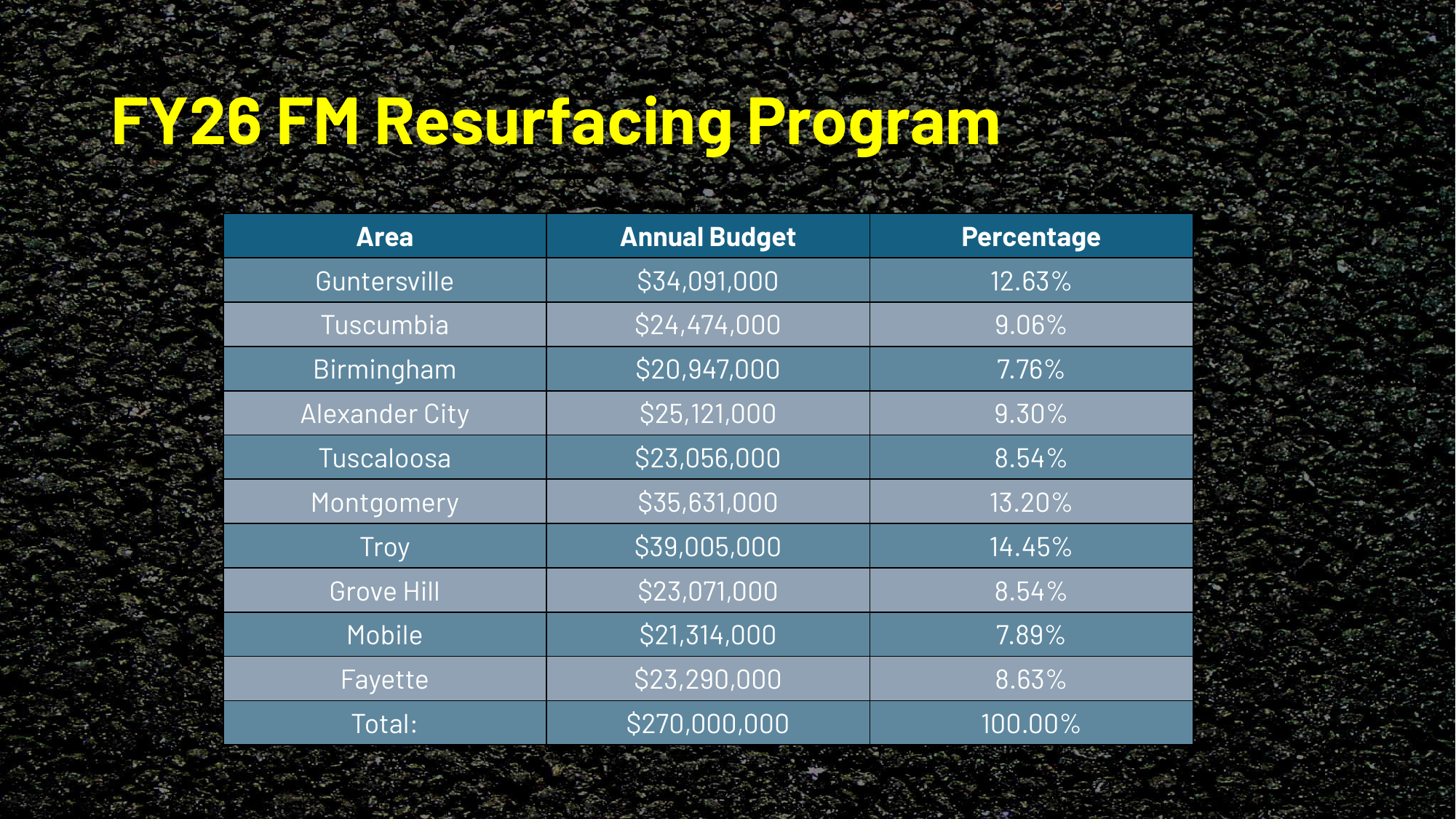

# FY26 FM Resurfacing Program
| Area | Annual Budget | Percentage |
| --- | --- | --- |
| Guntersville | $34,091,000 | 12.63% |
| Tuscumbia | $24,474,000 | 9.06% |
| Birmingham | $20,947,000 | 7.76% |
| Alexander City | $25,121,000 | 9.30% |
| Tuscaloosa | $23,056,000 | 8.54% |
| Montgomery | $35,631,000 | 13.20% |
| Troy | $39,005,000 | 14.45% |
| Grove Hill | $23,071,000 | 8.54% |
| Mobile | $21,314,000 | 7.89% |
| Fayette | $23,290,000 | 8.63% |
| Total: | $270,000,000 | 100.00% |